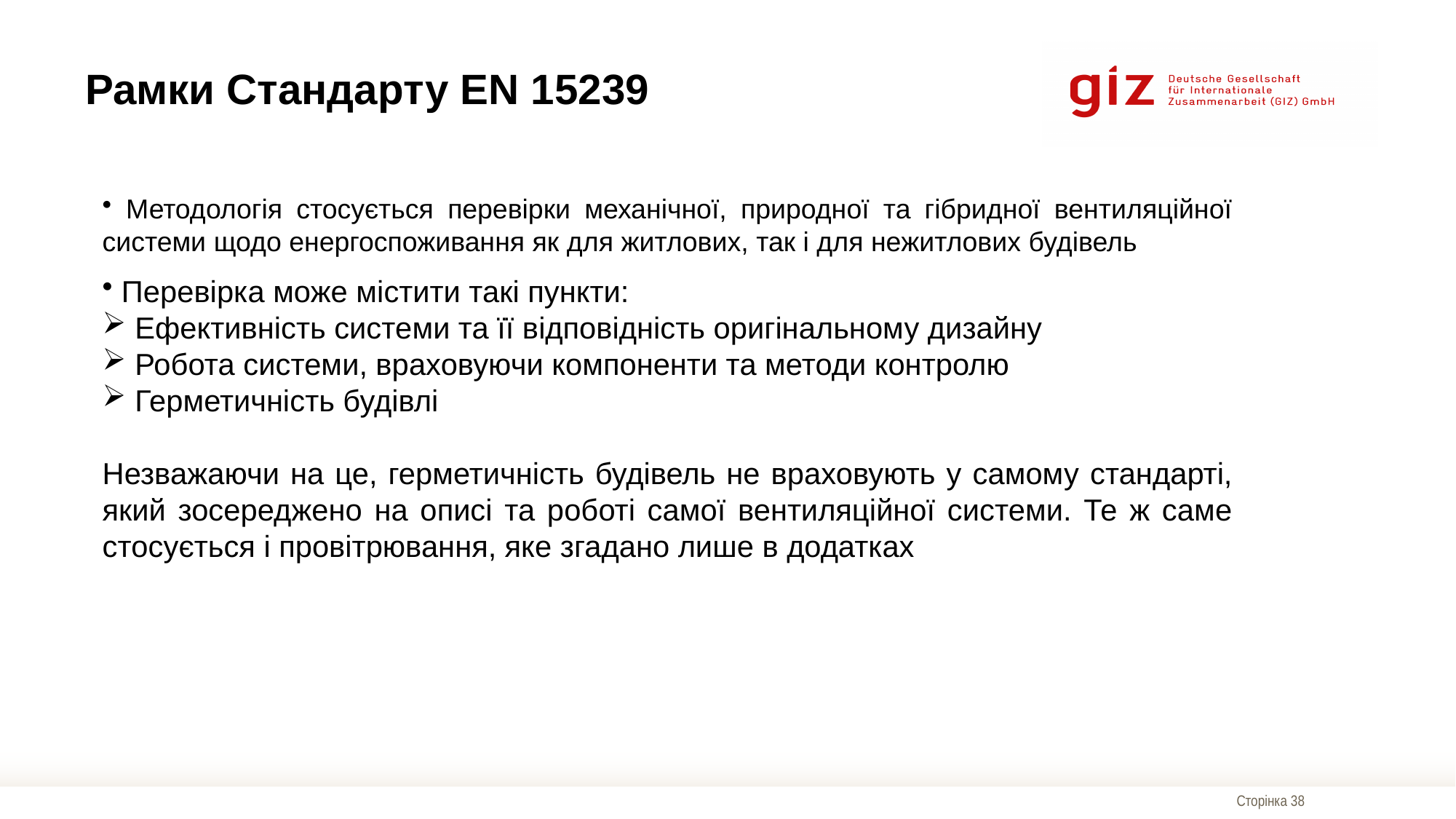

Рамки Стандарту EN 15239
 Методологія стосується перевірки механічної, природної та гібридної вентиляційної системи щодо енергоспоживання як для житлових, так і для нежитлових будівель
 Перевірка може містити такі пункти:
 Ефективність системи та її відповідність оригінальному дизайну
 Робота системи, враховуючи компоненти та методи контролю
 Герметичність будівлі

Незважаючи на це, герметичність будівель не враховують у самому стандарті, який зосереджено на описі та роботі самої вентиляційної системи. Те ж саме стосується і провітрювання, яке згадано лише в додатках